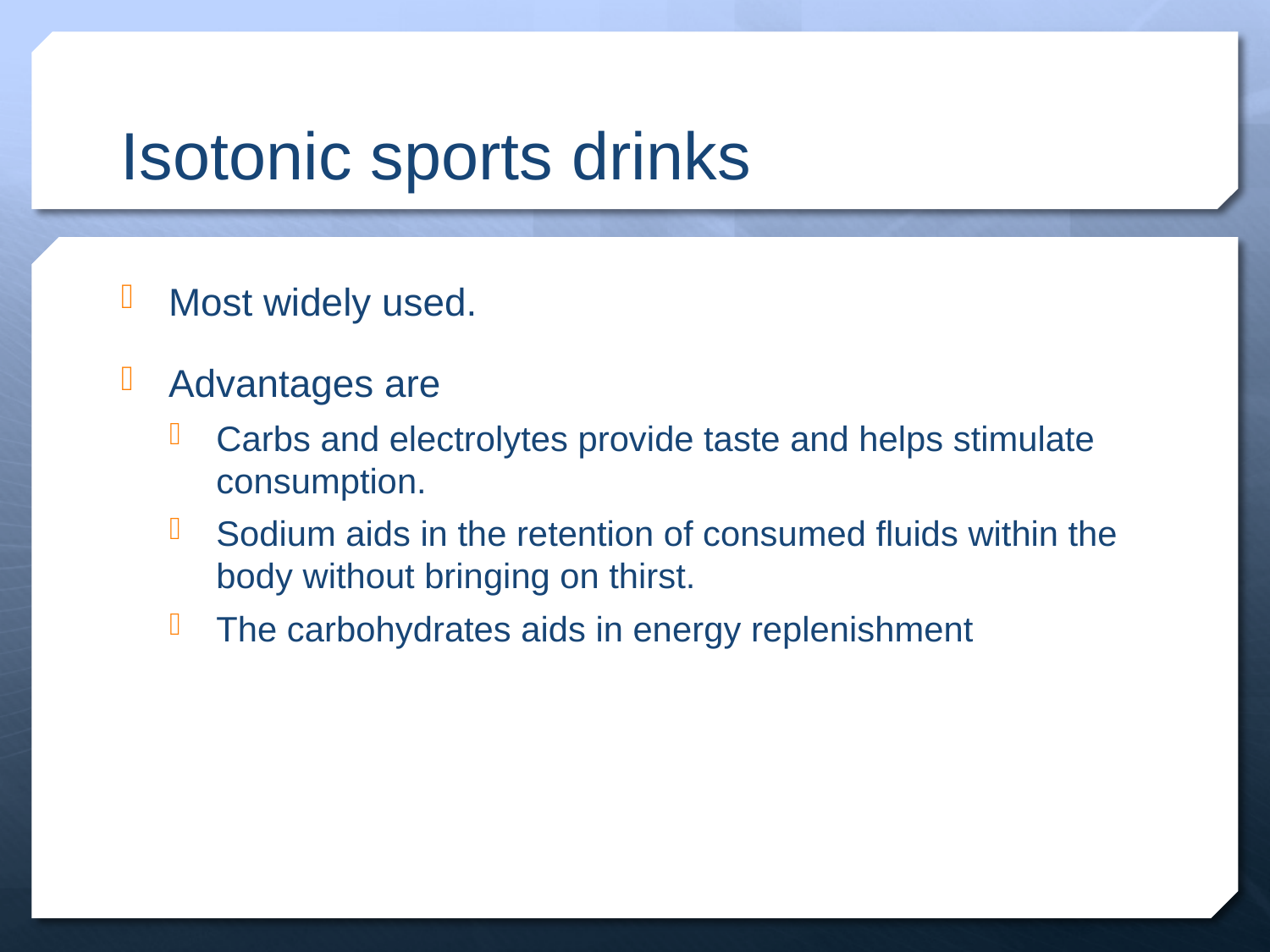

# Isotonic sports drinks
Most widely used.
Advantages are
Carbs and electrolytes provide taste and helps stimulate consumption.
Sodium aids in the retention of consumed fluids within the body without bringing on thirst.
The carbohydrates aids in energy replenishment